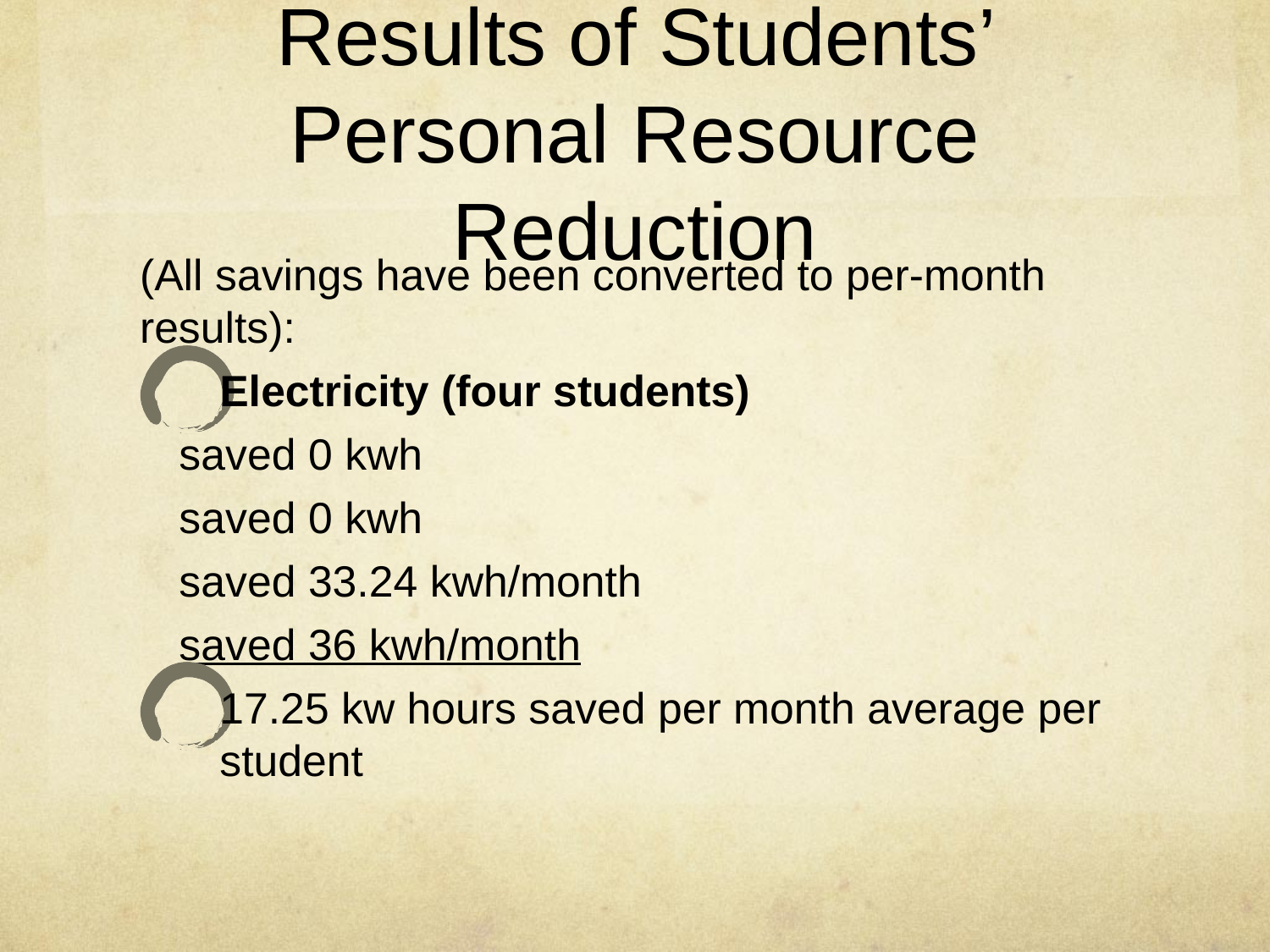

# Results of Students’ Personal Resource Reduction
(All savings have been converted to per-month results):
Electricity (four students)
	saved 0 kwh
	saved 0 kwh
	saved 33.24 kwh/month
	saved 36 kwh/month
17.25 kw hours saved per month average per student